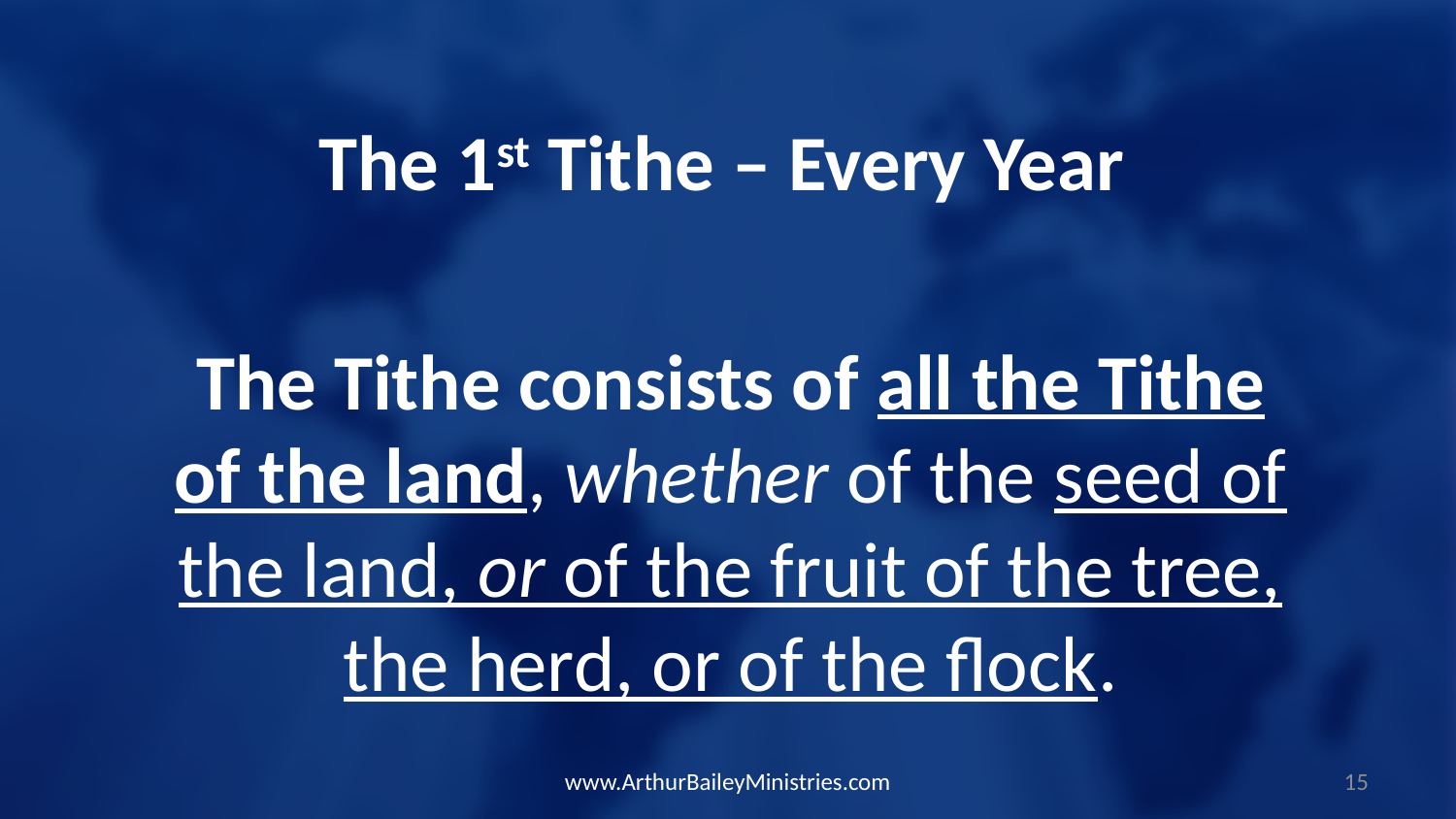

The 1st Tithe – Every Year

The Tithe consists of all the Tithe of the land, whether of the seed of the land, or of the fruit of the tree, the herd, or of the flock.
www.ArthurBaileyMinistries.com
15